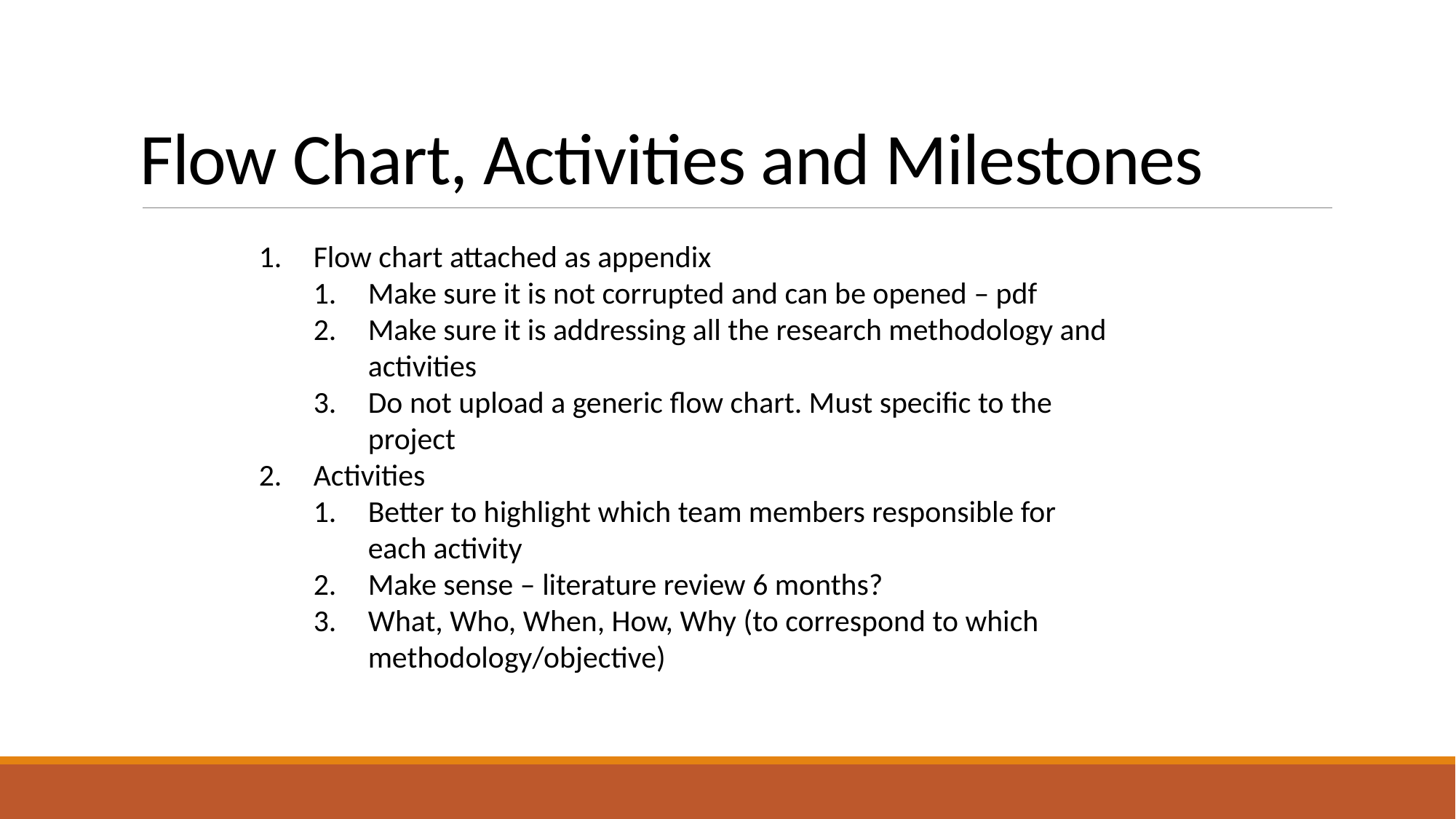

# Flow Chart, Activities and Milestones
Flow chart attached as appendix
Make sure it is not corrupted and can be opened – pdf
Make sure it is addressing all the research methodology and activities
Do not upload a generic flow chart. Must specific to the project
Activities
Better to highlight which team members responsible for each activity
Make sense – literature review 6 months?
What, Who, When, How, Why (to correspond to which methodology/objective)